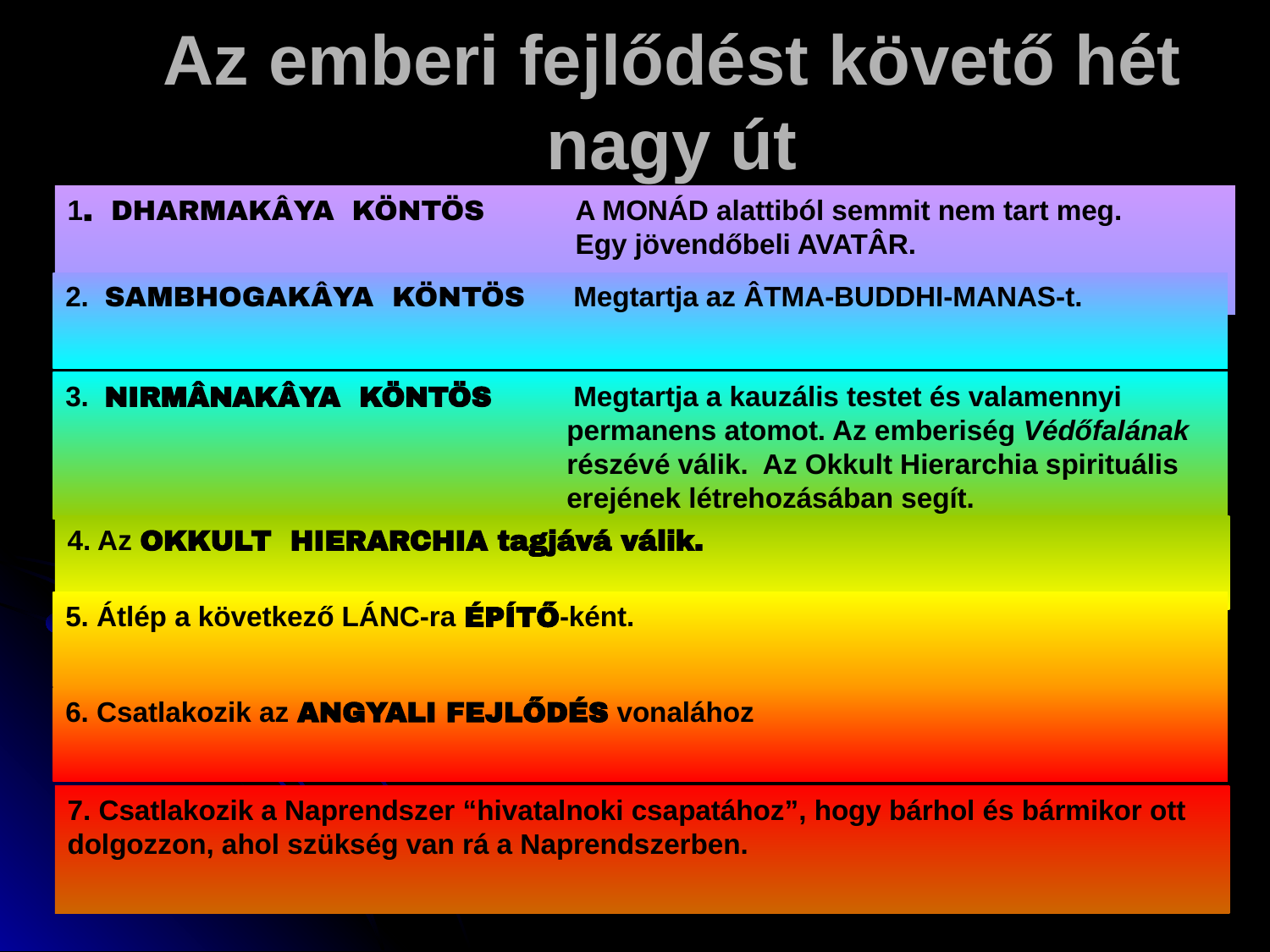

# Az emberi fejlődést követő hét nagy út
1.  DHARMAKÂYA  KÖNTÖS    	A MONÁD alattiból semmit nem tart meg.  					Egy jövendőbeli AVATÂR.

2.  SAMBHOGAKÂYA  KÖNTÖS  	Megtartja az ÂTMA-BUDDHI-MANAS-t.

3.  NIRMÂNAKÂYA  KÖNTÖS    	Megtartja a kauzális testet és valamennyi
                                                                permanens atomot. Az emberiség Védőfalának
                                                                részévé válik.  Az Okkult Hierarchia spirituális
                                                                erejének létrehozásában segít.
4. Az OKKULT  HIERARCHIA tagjává válik.

5. Átlép a következő LÁNC-ra ÉPÍTŐ-ként.

6. Csatlakozik az ANGYALI FEJLŐDÉS vonalához

7. Csatlakozik a Naprendszer “hivatalnoki csapatához”, hogy bárhol és bármikor ott  dolgozzon, ahol szükség van rá a Naprendszerben.